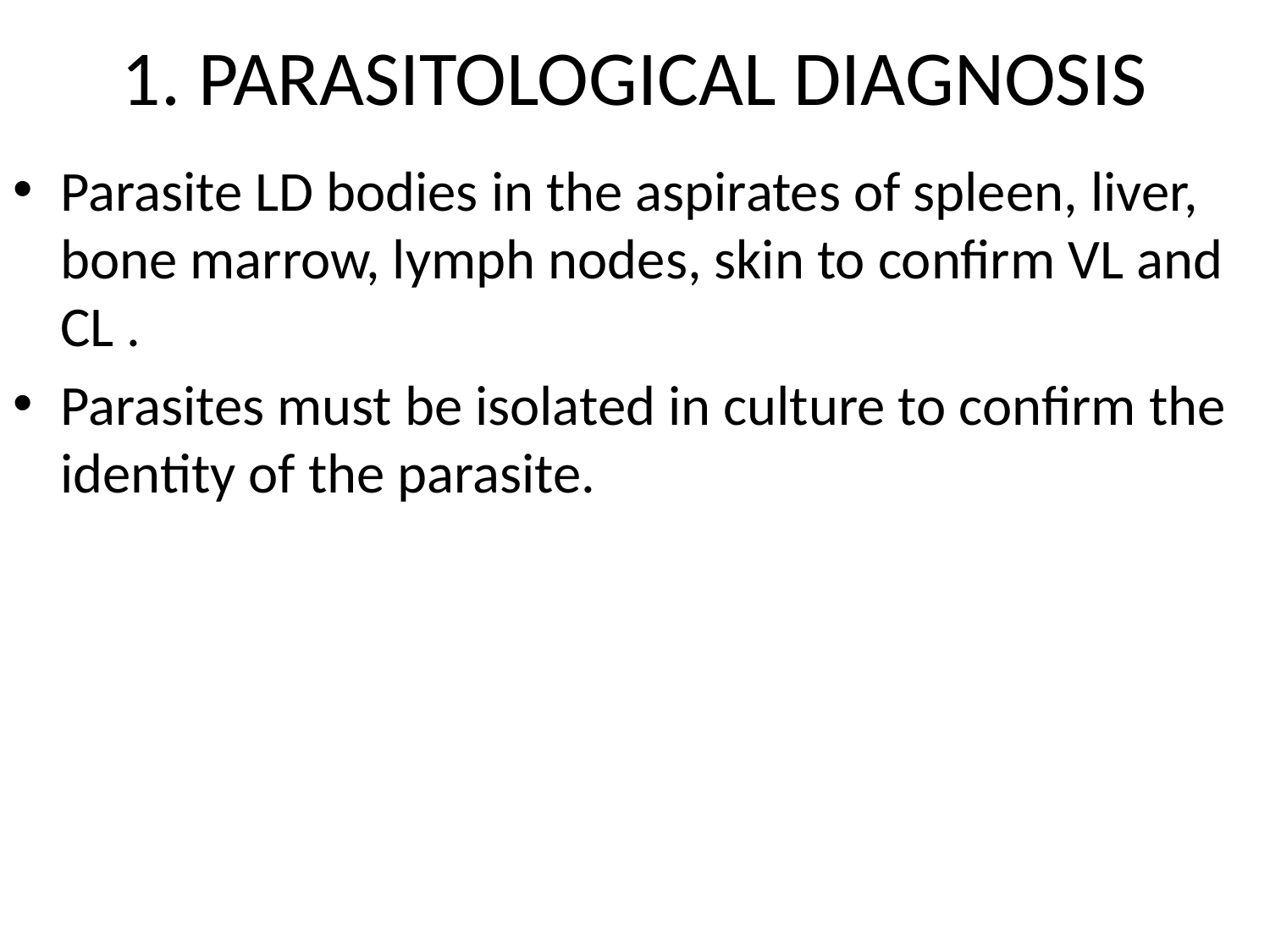

# 1. PARASITOLOGICAL DIAGNOSIS
Parasite LD bodies in the aspirates of spleen, liver, bone marrow, lymph nodes, skin to confirm VL and CL .
Parasites must be isolated in culture to confirm the identity of the parasite.